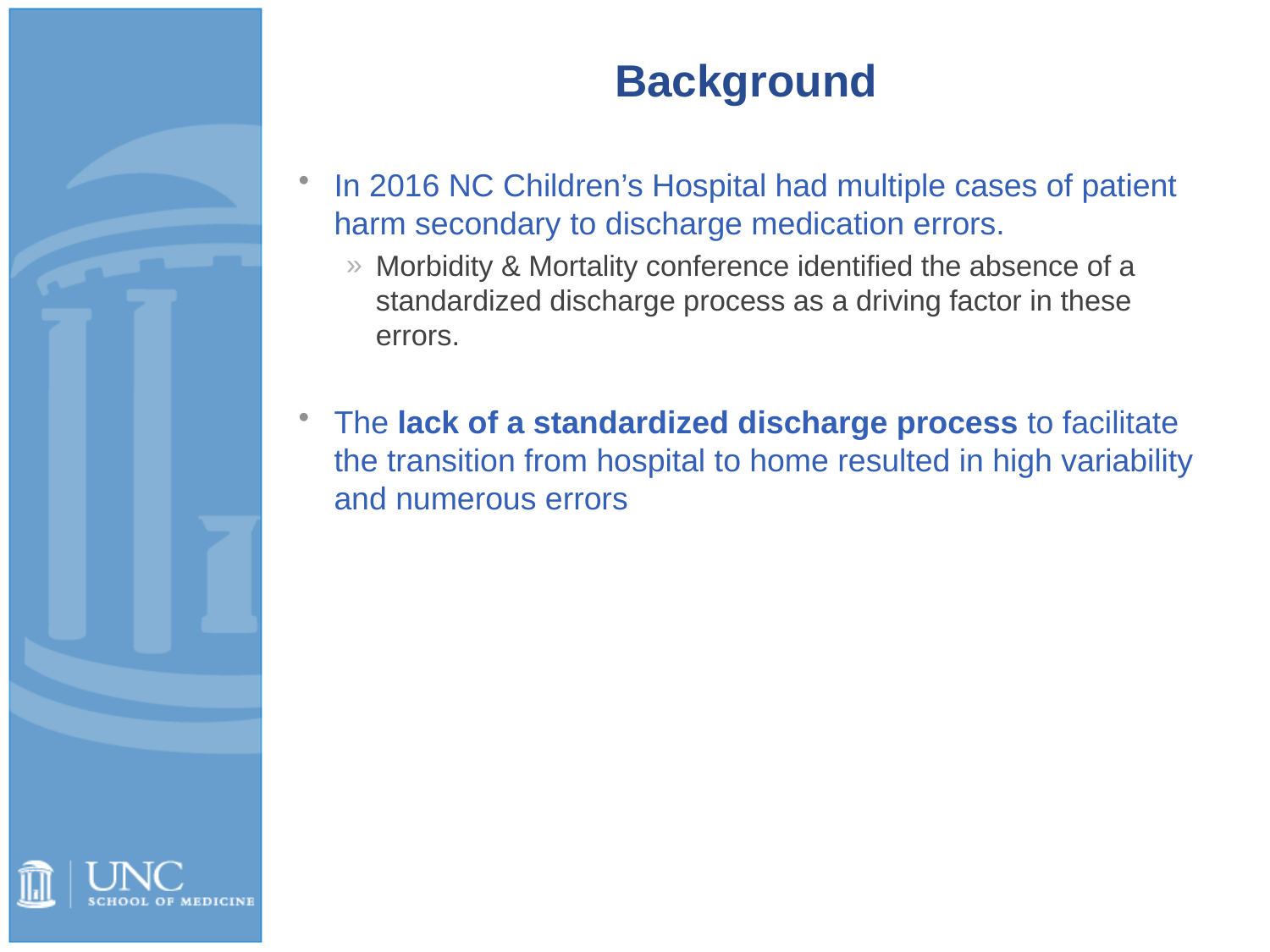

# Background
In 2016 NC Children’s Hospital had multiple cases of patient harm secondary to discharge medication errors.
Morbidity & Mortality conference identified the absence of a standardized discharge process as a driving factor in these errors.

The lack of a standardized discharge process to facilitate the transition from hospital to home resulted in high variability and numerous errors